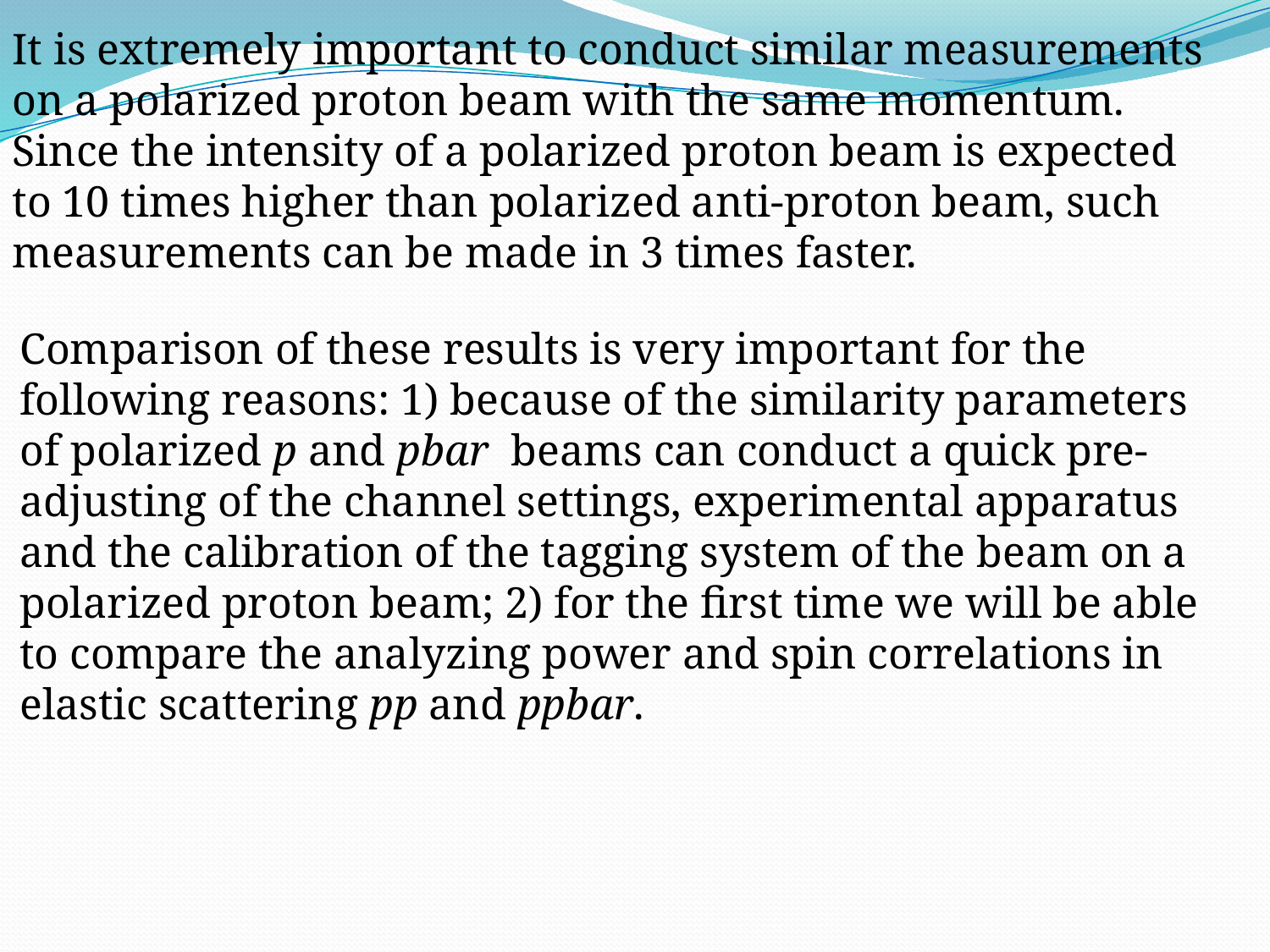

It is extremely important to conduct similar measurements on a polarized proton beam with the same momentum. Since the intensity of a polarized proton beam is expected to 10 times higher than polarized anti-proton beam, such measurements can be made in 3 times faster.
Comparison of these results is very important for the following reasons: 1) because of the similarity parameters of polarized p and pbar  beams can conduct a quick pre-adjusting of the channel settings, experimental apparatus and the calibration of the tagging system of the beam on a polarized proton beam; 2) for the first time we will be able to compare the analyzing power and spin correlations in elastic scattering pp and ppbar.